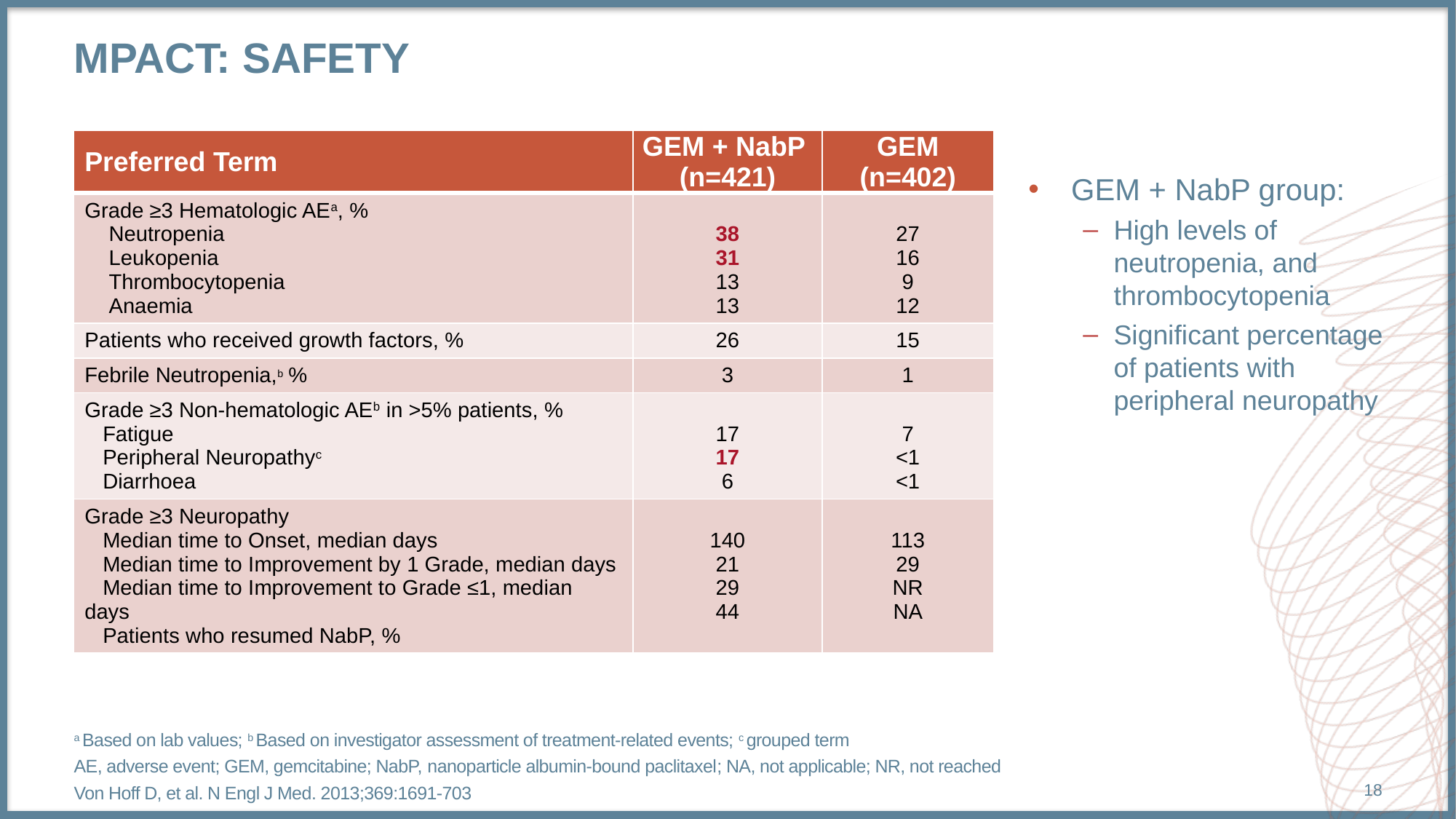

# MPACT: Safety
| Preferred Term | GEM + NabP (n=421) | GEM (n=402) |
| --- | --- | --- |
| Grade ≥3 Hematologic AEa, % Neutropenia Leukopenia Thrombocytopenia Anaemia | 38 31 13 13 | 27 16 9 12 |
| Patients who received growth factors, % | 26 | 15 |
| Febrile Neutropenia,b % | 3 | 1 |
| Grade ≥3 Non-hematologic AEb in >5% patients, % Fatigue Peripheral Neuropathyc Diarrhoea | 17 17 6 | 7 <1 <1 |
| Grade ≥3 Neuropathy Median time to Onset, median days Median time to Improvement by 1 Grade, median days Median time to Improvement to Grade ≤1, median days Patients who resumed NabP, % | 140 21 29 44 | 113 29 NR NA |
GEM + NabP group:
High levels of neutropenia, and thrombocytopenia
Significant percentage of patients with peripheral neuropathy
a Based on lab values; b Based on investigator assessment of treatment-related events; c grouped term
AE, adverse event; GEM, gemcitabine; NabP, nanoparticle albumin-bound paclitaxel; NA, not applicable; NR, not reached
Von Hoff D, et al. N Engl J Med. 2013;369:1691-703
18
18